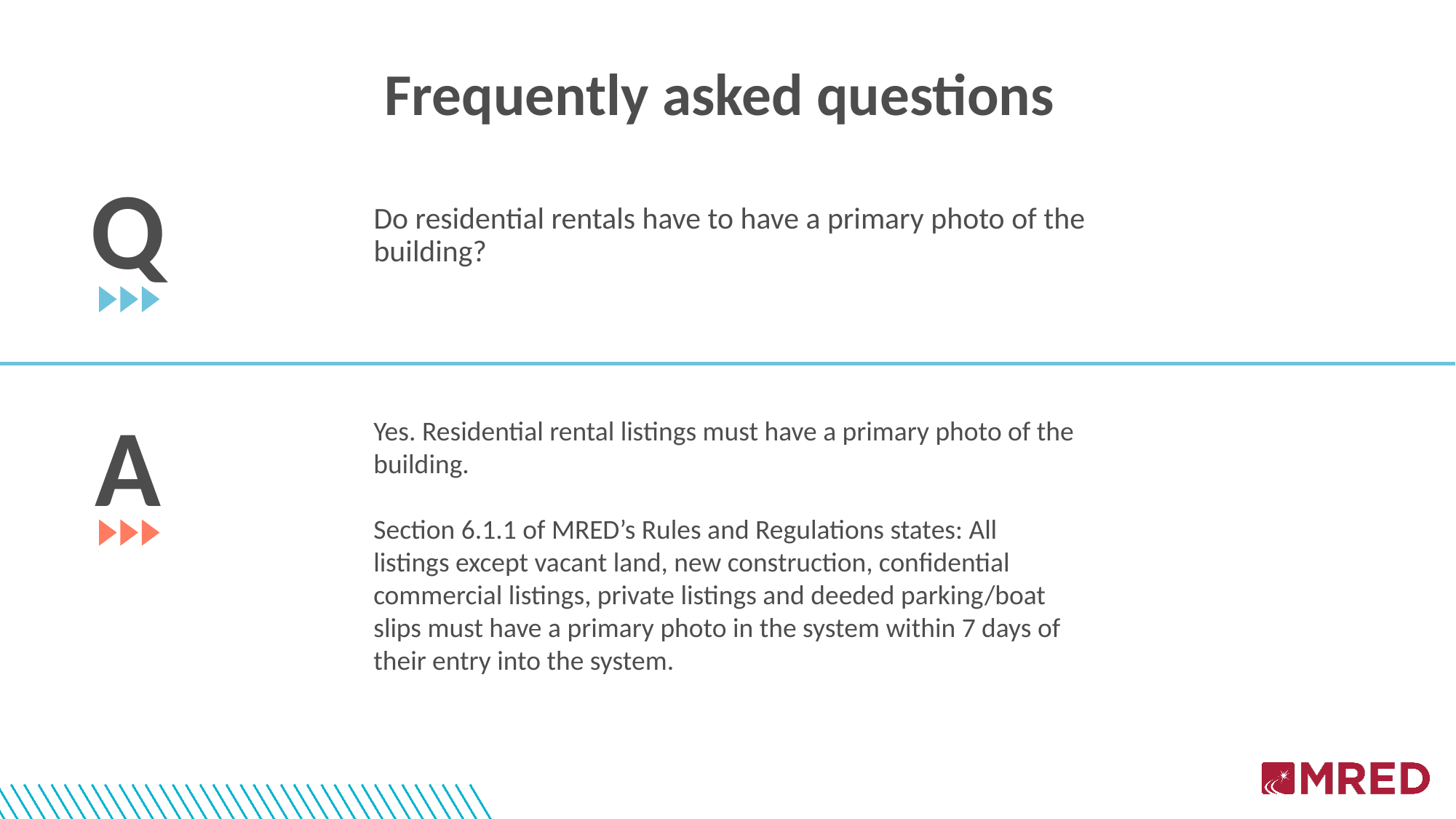

Frequently asked questions
Q
Do residential rentals have to have a primary photo of the building?

A
Yes. Residential rental listings must have a primary photo of the building.

Section 6.1.1 of MRED’s Rules and Regulations states: All listings except vacant land, new construction, confidential commercial listings, private listings and deeded parking/boat slips must have a primary photo in the system within 7 days of their entry into the system.